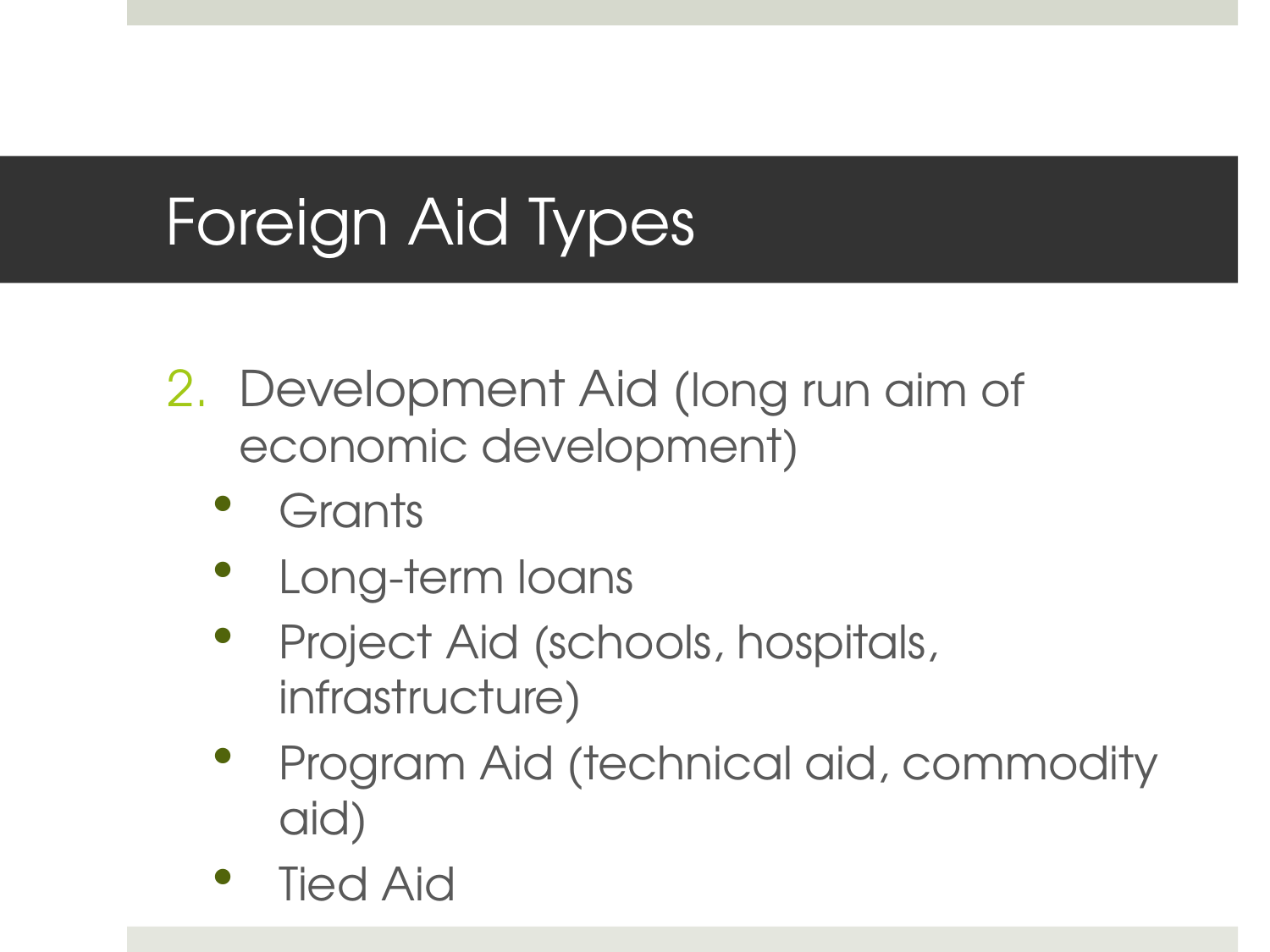

# Foreign Aid Types
Development Aid (long run aim of economic development)
Grants
Long-term loans
Project Aid (schools, hospitals, infrastructure)
Program Aid (technical aid, commodity aid)
Tied Aid